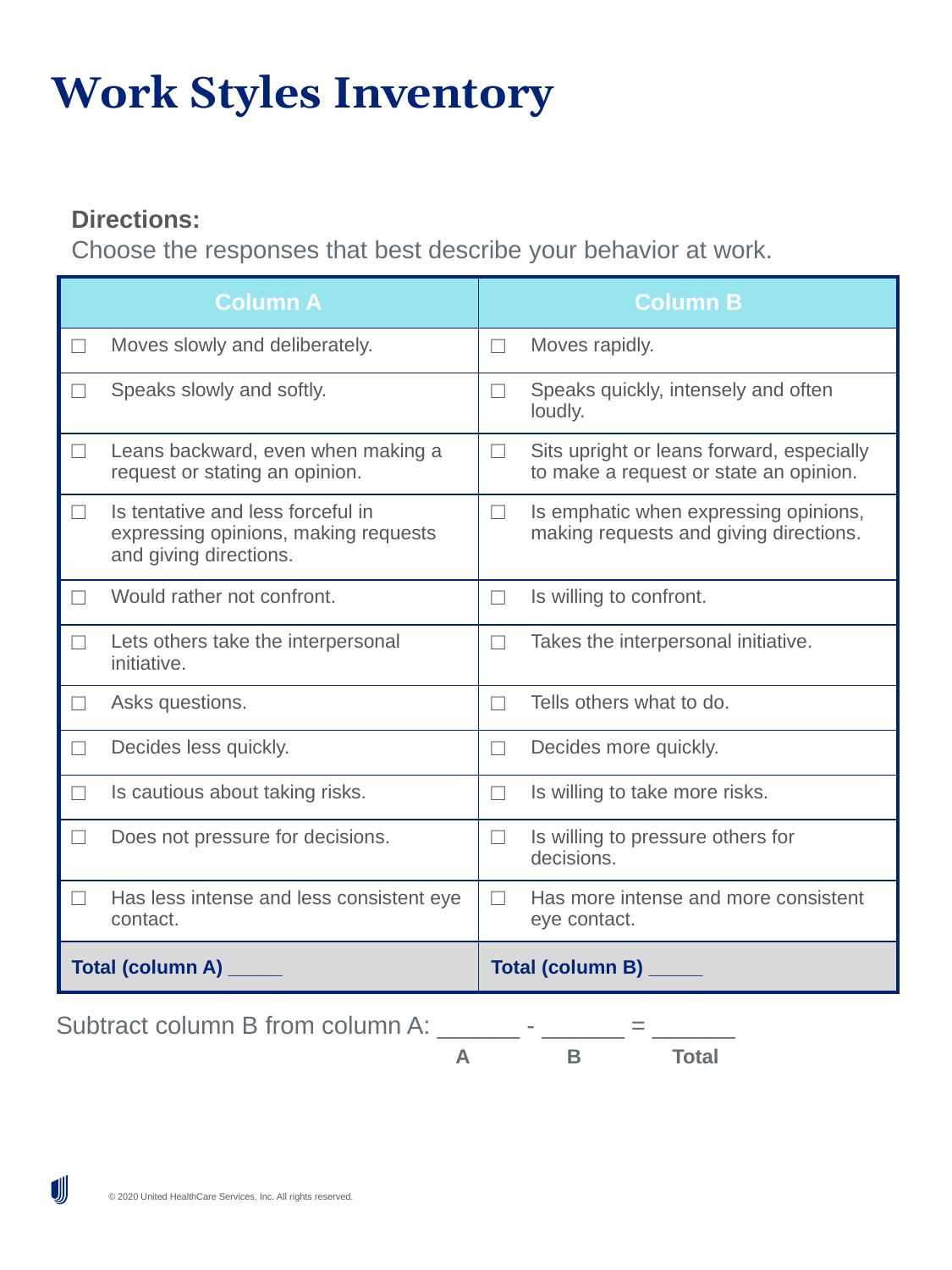

# Work Styles Inventory
Directions:
Choose the responses that best describe your behavior at work.
| Column A | Column B |
| --- | --- |
| Moves slowly and deliberately. | Moves rapidly. |
| Speaks slowly and softly. | Speaks quickly, intensely and often loudly. |
| Leans backward, even when making a request or stating an opinion. | Sits upright or leans forward, especially to make a request or state an opinion. |
| Is tentative and less forceful in expressing opinions, making requests and giving directions. | Is emphatic when expressing opinions, making requests and giving directions. |
| Would rather not confront. | Is willing to confront. |
| Lets others take the interpersonal initiative. | Takes the interpersonal initiative. |
| Asks questions. | Tells others what to do. |
| Decides less quickly. | Decides more quickly. |
| Is cautious about taking risks. | Is willing to take more risks. |
| Does not pressure for decisions. | Is willing to pressure others for decisions. |
| Has less intense and less consistent eye contact. | Has more intense and more consistent eye contact. |
| Total (column A) \_\_\_\_\_ | Total (column B) \_\_\_\_\_ |
Subtract column B from column A: ______ - ______ = ______
	A	B	Total